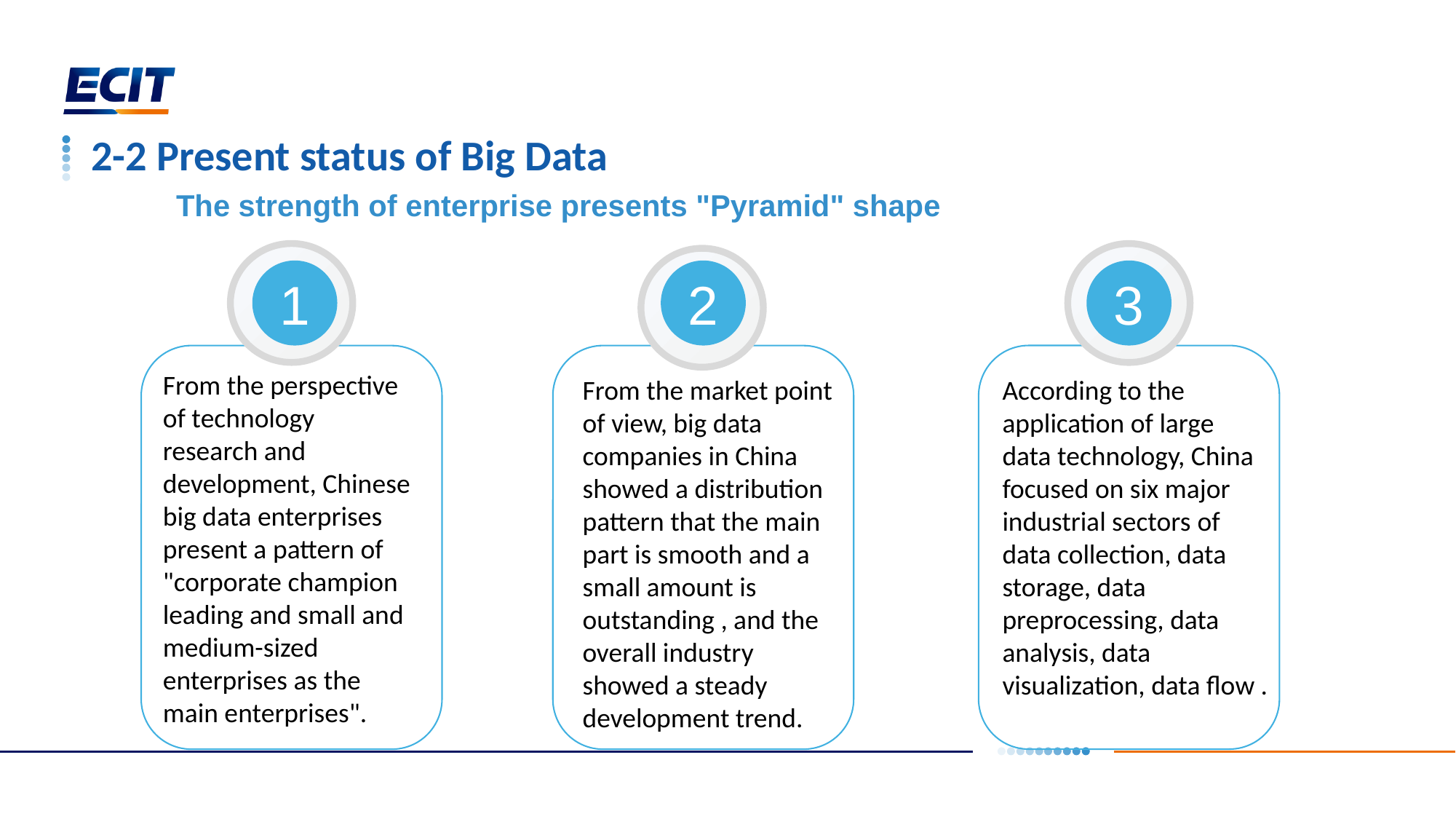

2-2 Present status of Big Data

The strength of enterprise presents "Pyramid" shape
c
c
c
3
1
2

From the perspective of technology research and development, Chinese big data enterprises present a pattern of "corporate champion leading and small and medium-sized enterprises as the main enterprises".
From the market point of view, big data companies in China showed a distribution pattern that the main part is smooth and a small amount is outstanding , and the overall industry showed a steady development trend.
According to the application of large data technology, China focused on six major industrial sectors of data collection, data storage, data preprocessing, data analysis, data visualization, data flow .